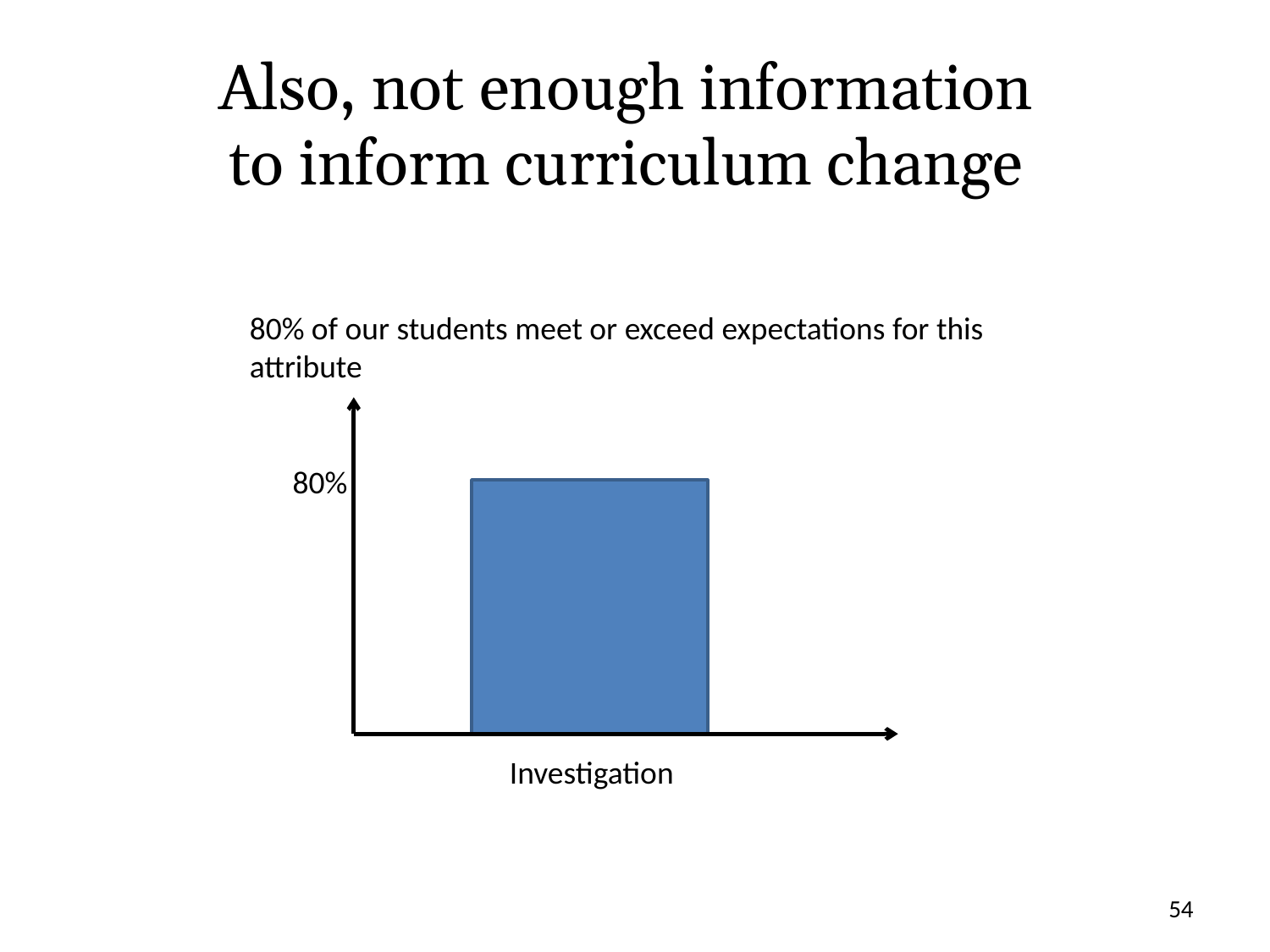

# Also, not enough information to inform curriculum change
80% of our students meet or exceed expectations for this attribute
80%

Investigation
54